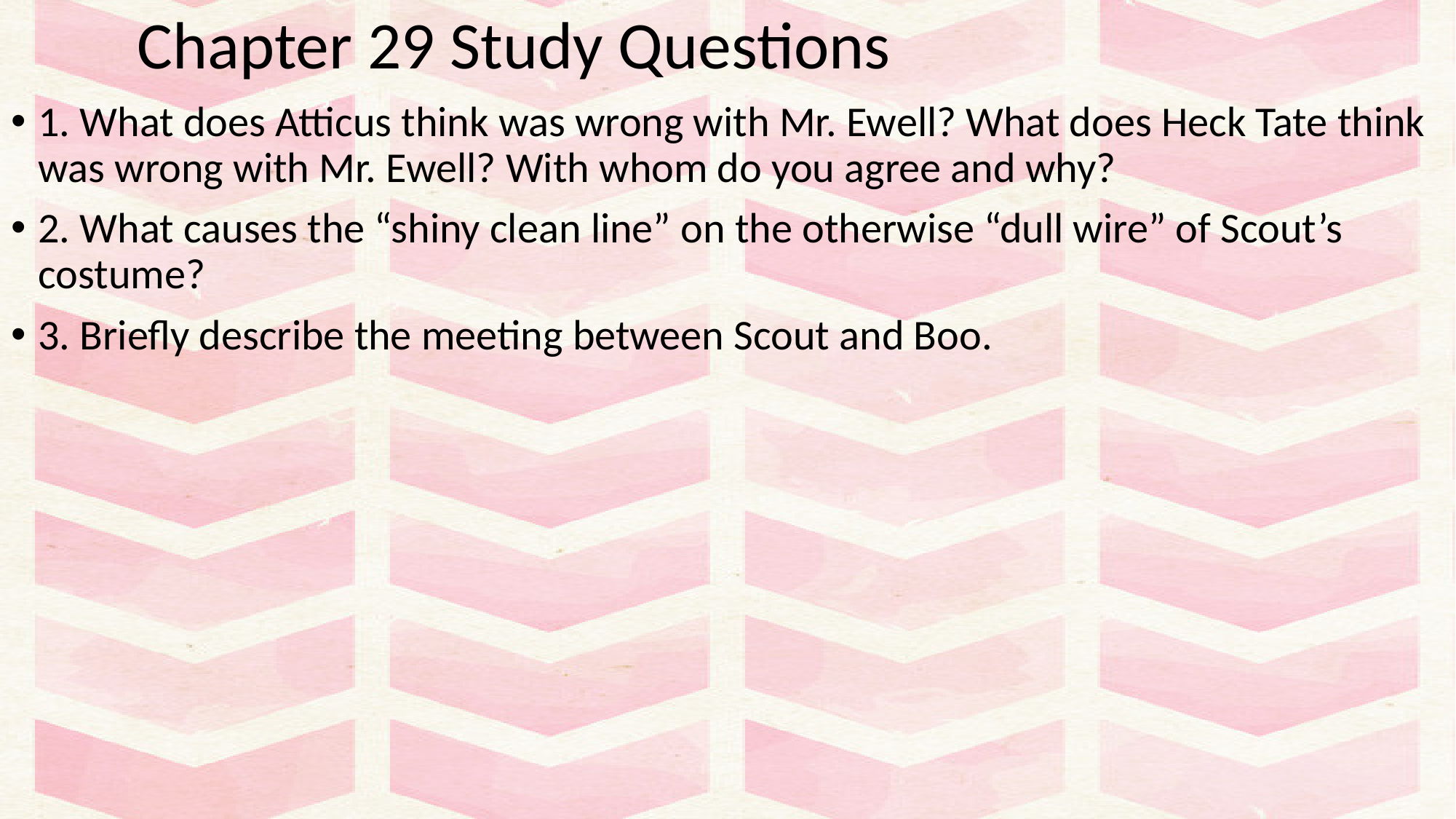

# Chapter 29 Study Questions
1. What does Atticus think was wrong with Mr. Ewell? What does Heck Tate think was wrong with Mr. Ewell? With whom do you agree and why?
2. What causes the “shiny clean line” on the otherwise “dull wire” of Scout’s costume?
3. Briefly describe the meeting between Scout and Boo.